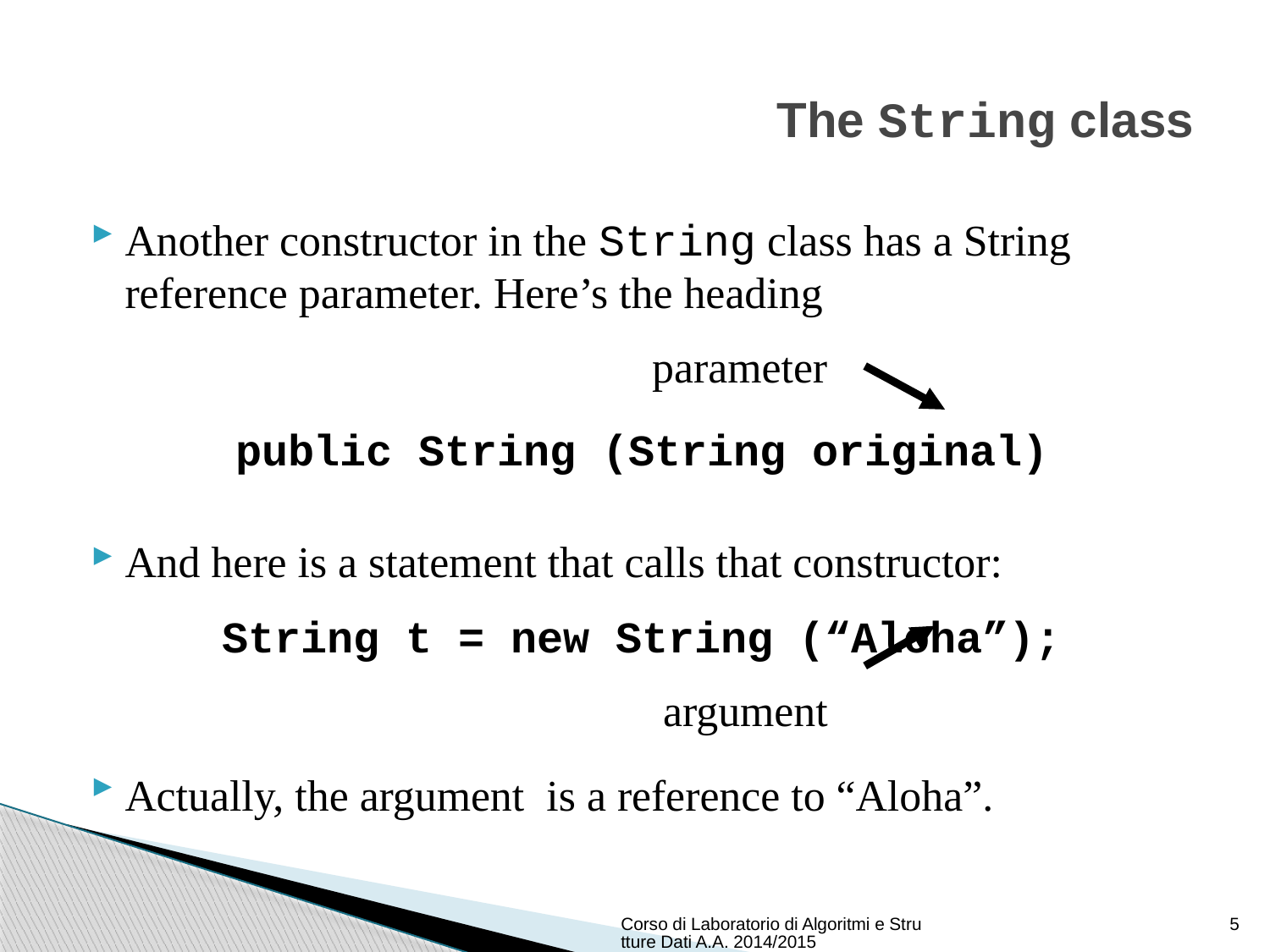

# The String class
Another constructor in the String class has a String reference parameter. Here’s the heading
                                                   parameter
public String (String original)

And here is a statement that calls that constructor:
String t = new String (“Aloha”);
                                                    argument
Actually, the argument  is a reference to “Aloha”.

Corso di Laboratorio di Algoritmi e Strutture Dati A.A. 2014/2015
5